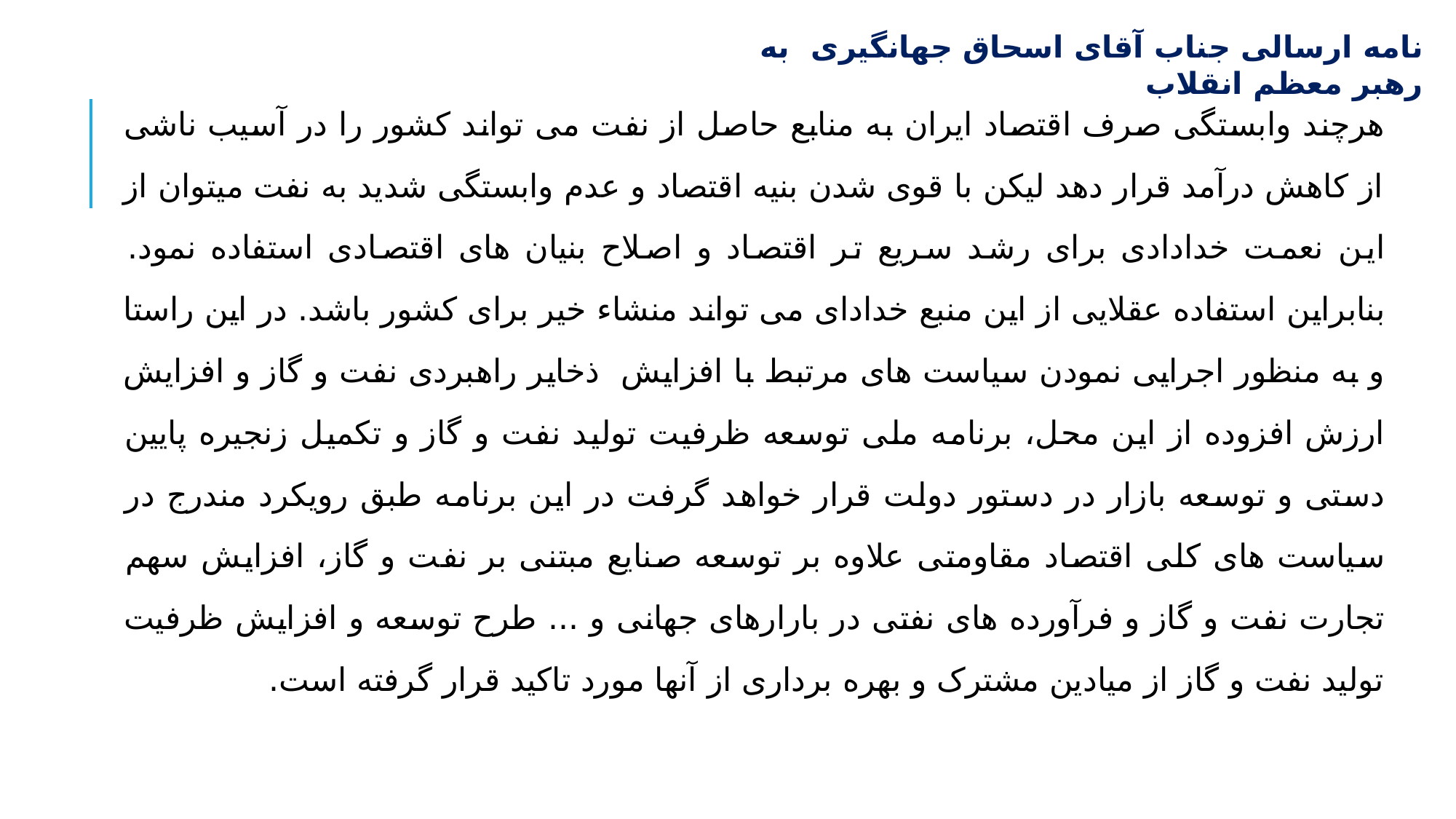

نامه ارسالی جناب آقای اسحاق جهانگیری  به رهبر معظم انقلاب
هرچند وابستگی صرف اقتصاد ایران به منابع حاصل از نفت می تواند کشور را در آسیب ناشی از کاهش درآمد قرار دهد لیکن با قوی شدن بنیه اقتصاد و عدم وابستگی شدید به نفت میتوان از این نعمت خدادادی برای رشد سریع تر اقتصاد و اصلاح بنیان های اقتصادی استفاده نمود. بنابراین استفاده عقلایی از این منبع خدادای می تواند منشاء خیر برای کشور باشد. در این راستا و به منظور اجرایی نمودن سیاست های مرتبط با افزایش  ذخایر راهبردی نفت و گاز و افزایش ارزش افزوده از این محل، برنامه ملی توسعه ظرفیت تولید نفت و گاز و تکمیل زنجیره پایین دستی و توسعه بازار در دستور دولت قرار خواهد گرفت در این برنامه طبق رویکرد مندرج در سیاست های کلی اقتصاد مقاومتی علاوه بر توسعه صنایع مبتنی بر نفت و گاز، افزایش سهم تجارت نفت و گاز و فرآورده های نفتی در بارارهای جهانی و ... طرح توسعه و افزایش ظرفیت تولید نفت و گاز از میادین مشترک و بهره برداری از آنها مورد تاکید قرار گرفته است.